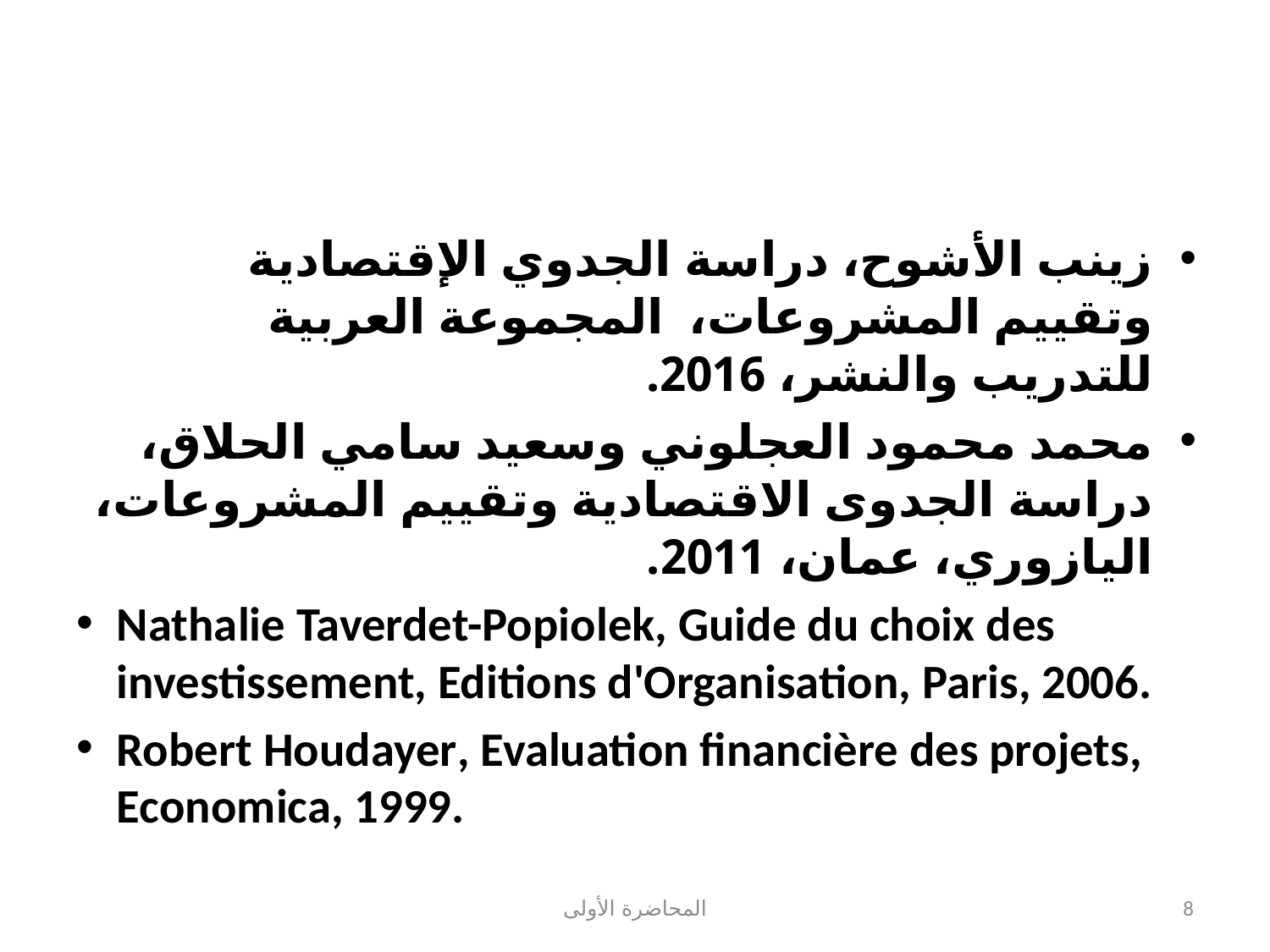

#
زينب الأشوح، دراسة الجدوي الإقتصادية وتقييم المشروعات،  المجموعة العربية للتدريب والنشر، 2016.
محمد محمود العجلوني وسعيد سامي الحلاق، دراسة الجدوى الاقتصادية وتقييم المشروعات، اليازوري، عمان، 2011.
Nathalie Taverdet-Popiolek, Guide du choix des investissement, Editions d'Organisation, Paris, 2006.
Robert Houdayer, Evaluation financière des projets, Economica, 1999.
المحاضرة الأولى
8